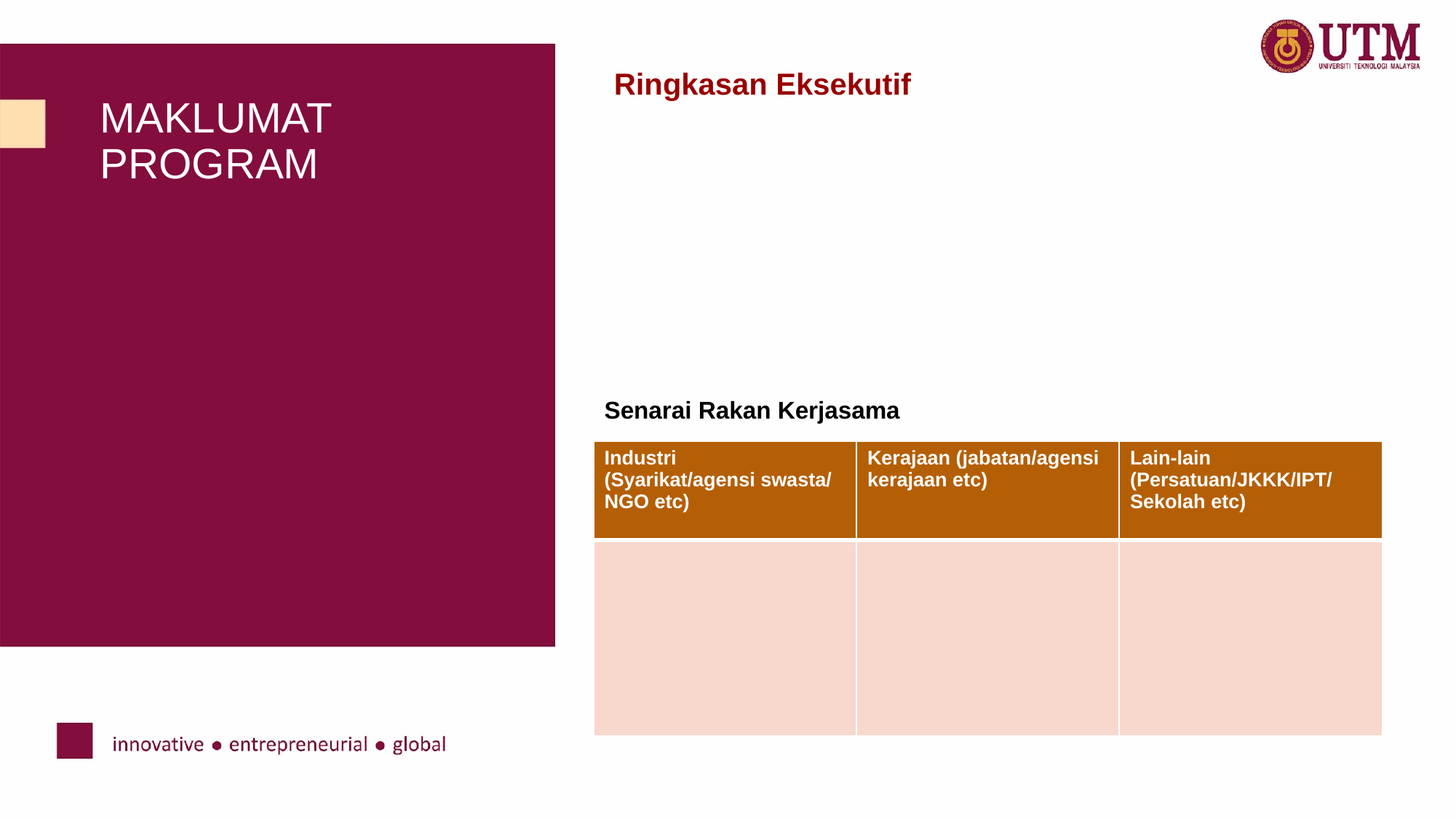

Ringkasan Eksekutif

MAKLUMAT PROGRAM
Senarai Rakan Kerjasama
| Industri (Syarikat/agensi swasta/ NGO etc) | Kerajaan (jabatan/agensi kerajaan etc) | Lain-lain (Persatuan/JKKK/IPT/Sekolah etc) |
| --- | --- | --- |
|  |  |  |